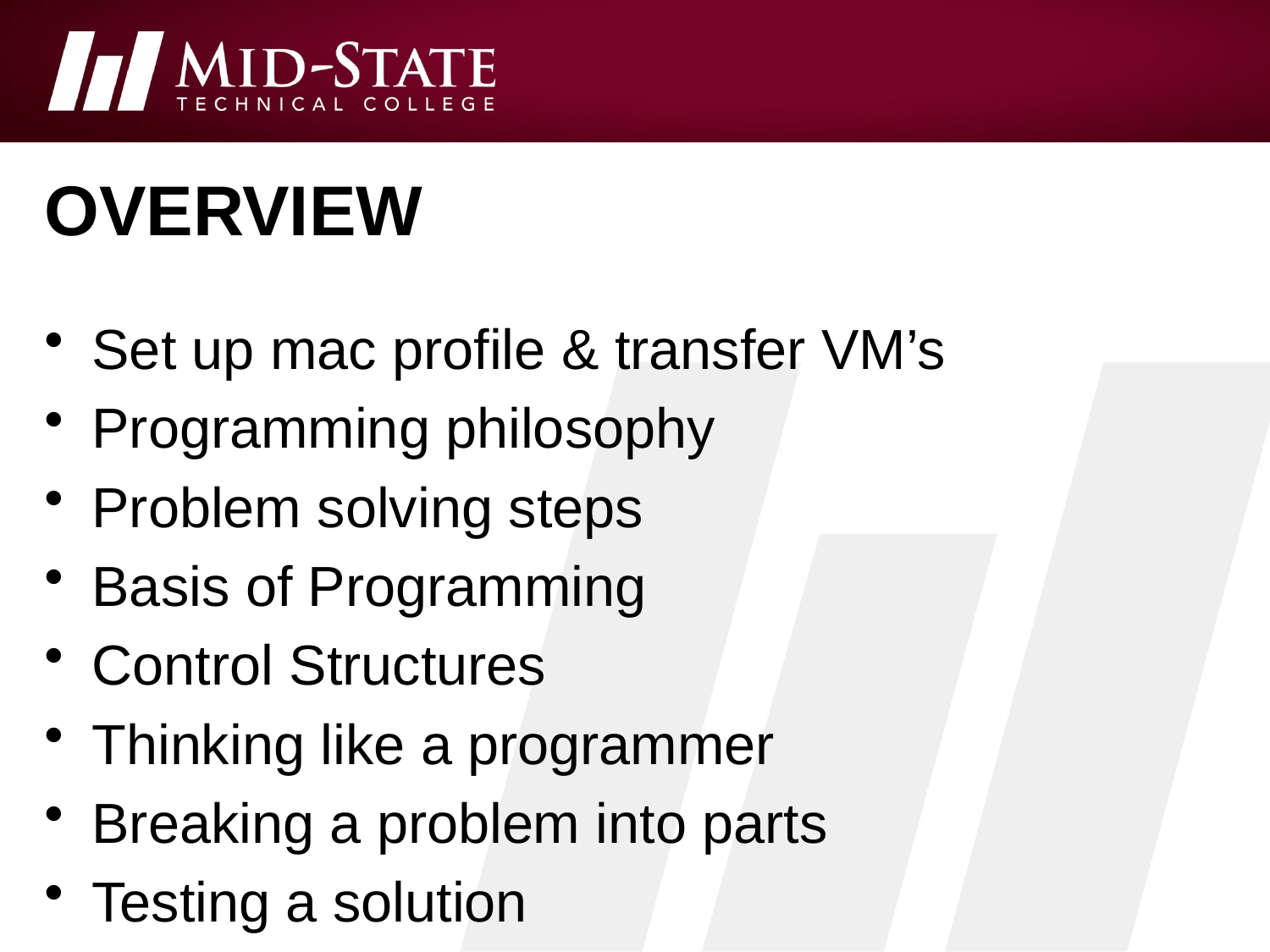

# Overview
Set up mac profile & transfer VM’s
Programming philosophy
Problem solving steps
Basis of Programming
Control Structures
Thinking like a programmer
Breaking a problem into parts
Testing a solution